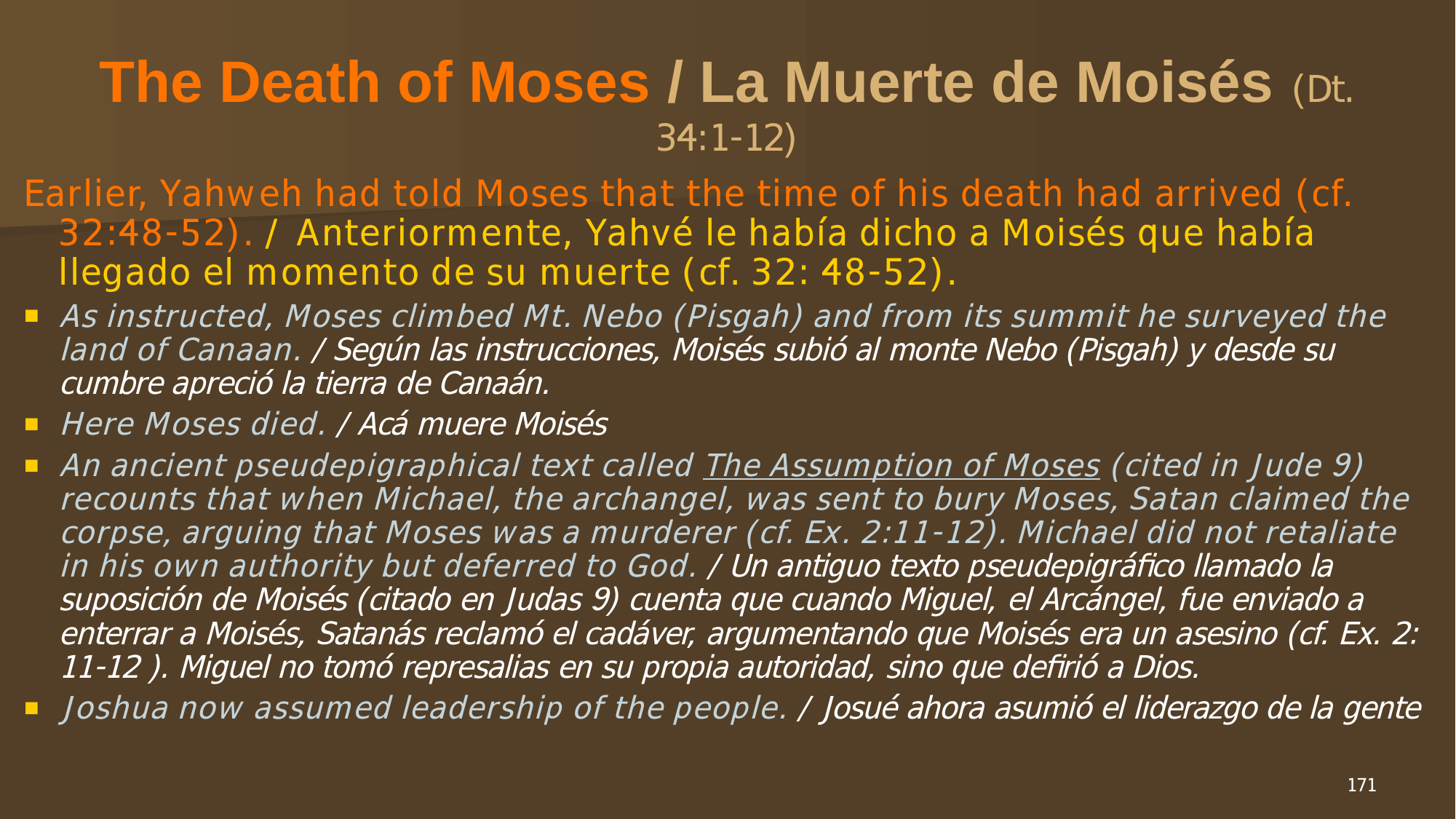

# The Death of Moses / La Muerte de Moisés (Dt. 34:1-12)
Earlier, Yahweh had told Moses that the time of his death had arrived (cf. 32:48-52). / Anteriormente, Yahvé le había dicho a Moisés que había llegado el momento de su muerte (cf. 32: 48-52).
As instructed, Moses climbed Mt. Nebo (Pisgah) and from its summit he surveyed the land of Canaan. / Según las instrucciones, Moisés subió al monte Nebo (Pisgah) y desde su cumbre apreció la tierra de Canaán.
Here Moses died. / Acá muere Moisés
An ancient pseudepigraphical text called The Assumption of Moses (cited in Jude 9) recounts that when Michael, the archangel, was sent to bury Moses, Satan claimed the corpse, arguing that Moses was a murderer (cf. Ex. 2:11-12). Michael did not retaliate in his own authority but deferred to God. / Un antiguo texto pseudepigráfico llamado la suposición de Moisés (citado en Judas 9) cuenta que cuando Miguel, el Arcángel, fue enviado a enterrar a Moisés, Satanás reclamó el cadáver, argumentando que Moisés era un asesino (cf. Ex. 2: 11-12 ). Miguel no tomó represalias en su propia autoridad, sino que defirió a Dios.
Joshua now assumed leadership of the people. / Josué ahora asumió el liderazgo de la gente
171
.